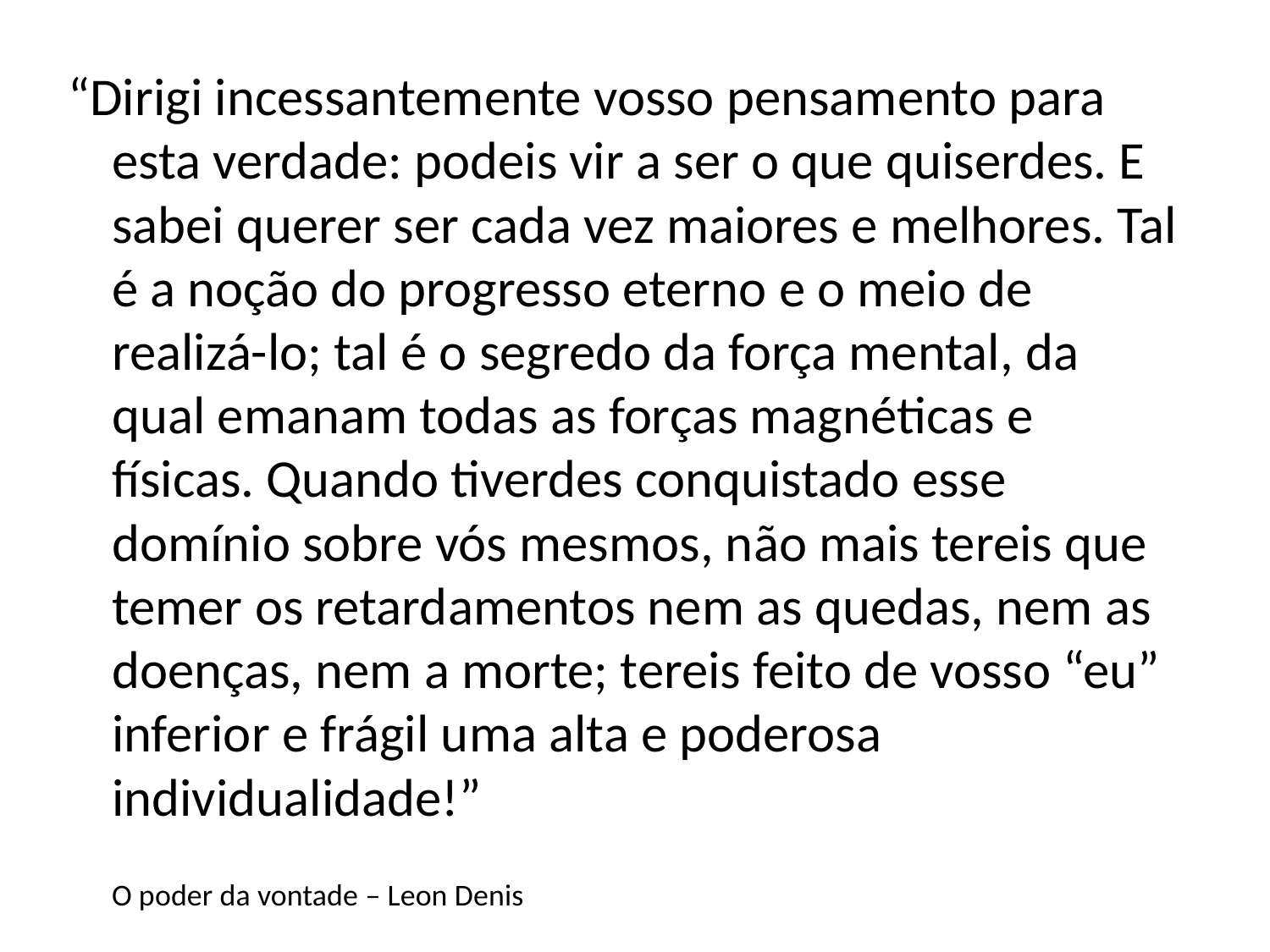

“Dirigi incessantemente vosso pensamento para esta verdade: podeis vir a ser o que quiserdes. E sabei querer ser cada vez maiores e melhores. Tal é a noção do progresso eterno e o meio de realizá-lo; tal é o segredo da força mental, da qual emanam todas as forças magnéticas e físicas. Quando tiverdes conquistado esse domínio sobre vós mesmos, não mais tereis que temer os retardamentos nem as quedas, nem as doenças, nem a morte; tereis feito de vosso “eu” inferior e frágil uma alta e poderosa individualidade!”

						O poder da vontade – Leon Denis